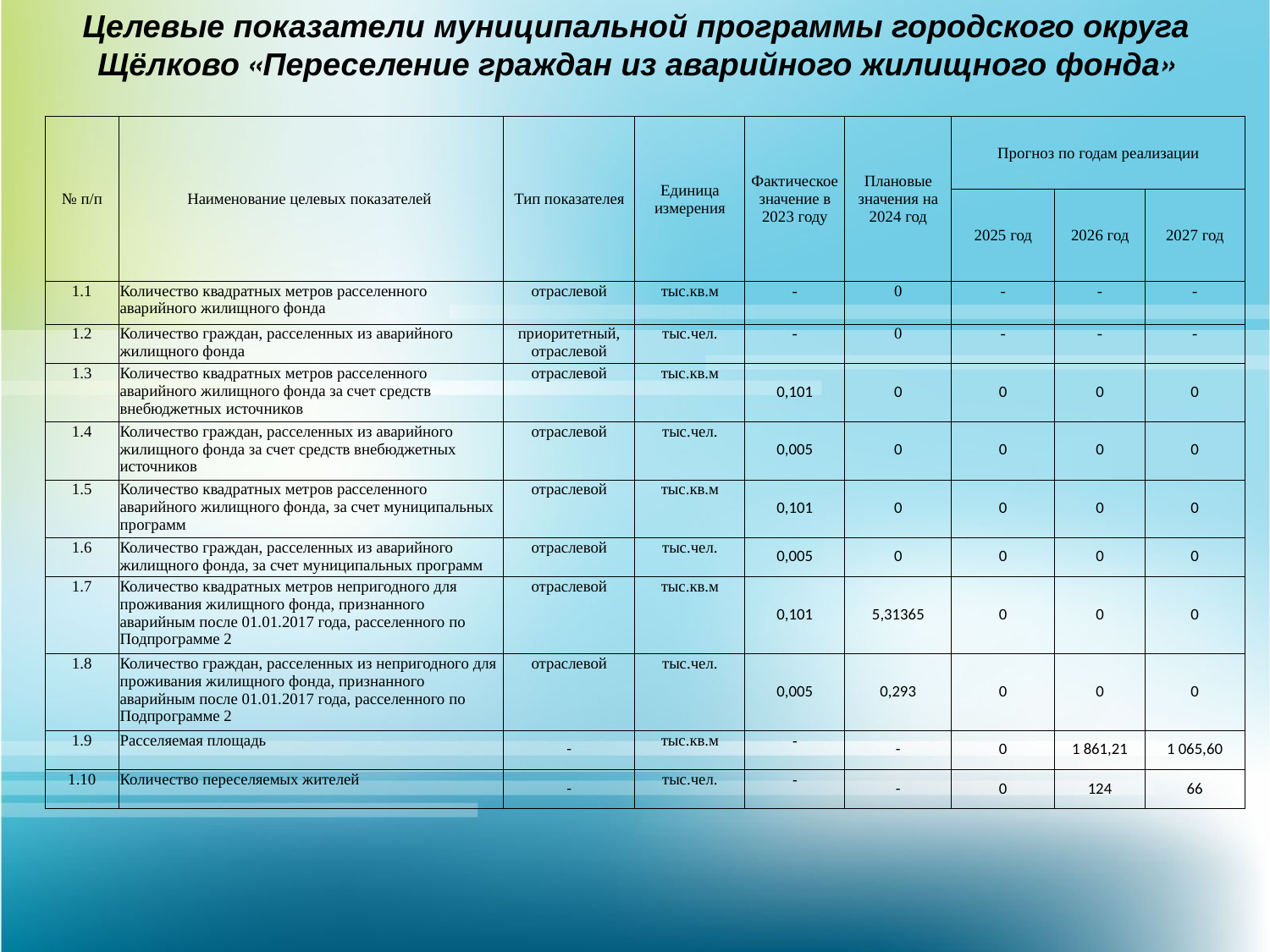

Целевые показатели муниципальной программы городского округа Щёлково «Переселение граждан из аварийного жилищного фонда»
| № п/п | Наименование целевых показателей | Тип показателея | Единица измерения | Фактическое значение в 2023 году | Плановые значения на 2024 год | Прогноз по годам реализации |  |  |
| --- | --- | --- | --- | --- | --- | --- | --- | --- |
|  |  |  |  |  |  | 2025 год | 2026 год | 2027 год |
| 1.1 | Количество квадратных метров расселенного аварийного жилищного фонда | отраслевой | тыс.кв.м | - | 0 | - | - | - |
| 1.2 | Количество граждан, расселенных из аварийного жилищного фонда | приоритетный, отраслевой | тыс.чел. | - | 0 | - | - | - |
| 1.3 | Количество квадратных метров расселенного аварийного жилищного фонда за счет средств внебюджетных источников | отраслевой | тыс.кв.м | 0,101 | 0 | 0 | 0 | 0 |
| 1.4 | Количество граждан, расселенных из аварийного жилищного фонда за счет средств внебюджетных источников | отраслевой | тыс.чел. | 0,005 | 0 | 0 | 0 | 0 |
| 1.5 | Количество квадратных метров расселенного аварийного жилищного фонда, за счет муниципальных программ | отраслевой | тыс.кв.м | 0,101 | 0 | 0 | 0 | 0 |
| 1.6 | Количество граждан, расселенных из аварийного жилищного фонда, за счет муниципальных программ | отраслевой | тыс.чел. | 0,005 | 0 | 0 | 0 | 0 |
| 1.7 | Количество квадратных метров непригодного для проживания жилищного фонда, признанного аварийным после 01.01.2017 года, расселенного по Подпрограмме 2 | отраслевой | тыс.кв.м | 0,101 | 5,31365 | 0 | 0 | 0 |
| 1.8 | Количество граждан, расселенных из непригодного для проживания жилищного фонда, признанного аварийным после 01.01.2017 года, расселенного по Подпрограмме 2 | отраслевой | тыс.чел. | 0,005 | 0,293 | 0 | 0 | 0 |
| 1.9 | Расселяемая площадь | - | тыс.кв.м | - | - | 0 | 1 861,21 | 1 065,60 |
| 1.10 | Количество переселяемых жителей | - | тыс.чел. | - | - | 0 | 124 | 66 |